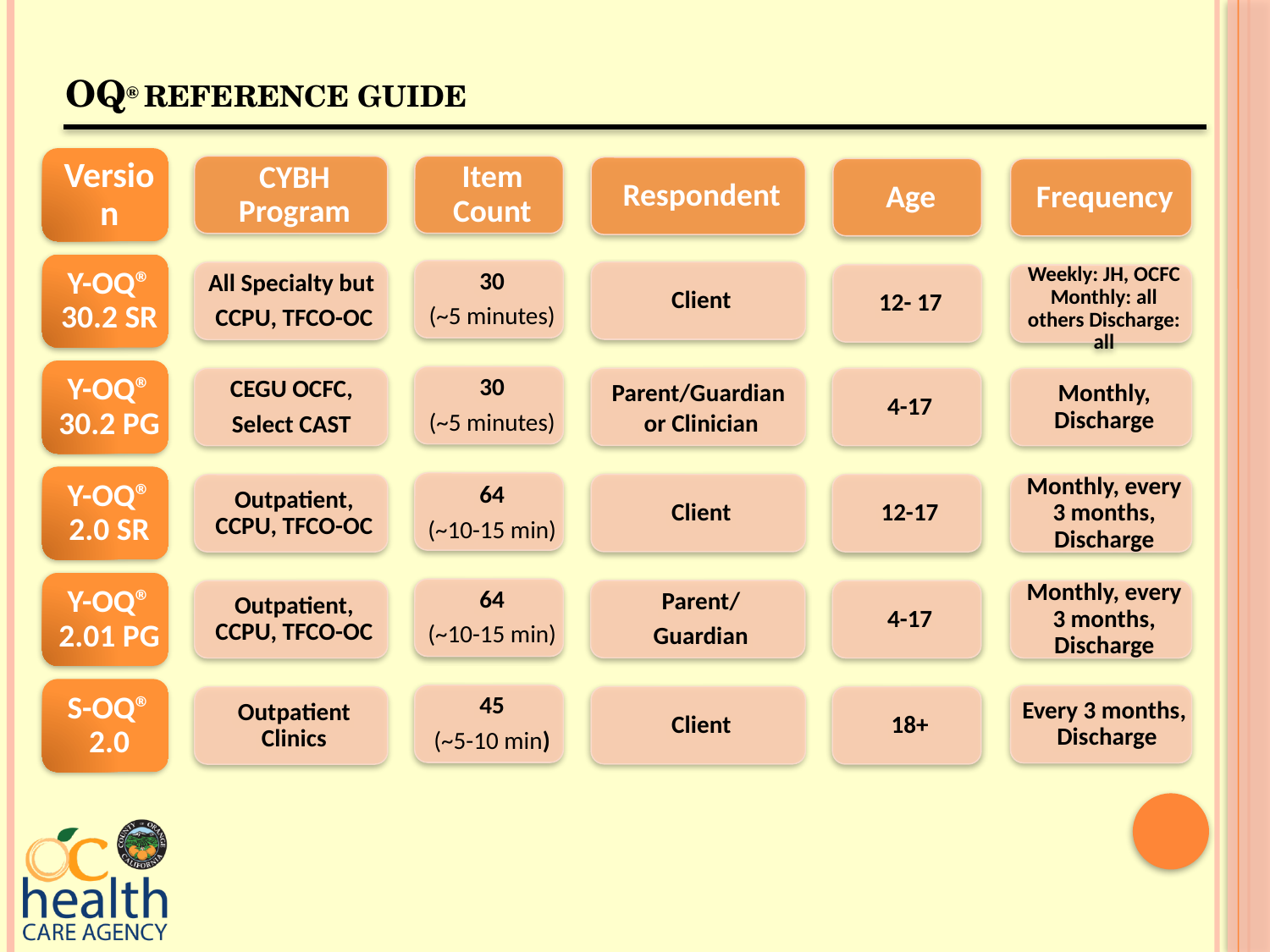

# OQ® Reference Guide
Version
CYBH Program
Item Count
Respondent
Age
Frequency
Y-OQ® 30.2 SR
All Specialty but
CCPU, TFCO-OC
30
(~5 minutes)
Client
12- 17

Weekly: JH, OCFC
Monthly: all others Discharge: all

Y-OQ® 30.2 PG
CEGU OCFC,
Select CAST
30
(~5 minutes)
Parent/Guardian
or Clinician
4-17
Monthly, Discharge
Y-OQ® 2.0 SR
Outpatient, CCPU, TFCO-OC

64
(~10-15 min)

Client
12-17
Monthly, every 3 months, Discharge
Y-OQ® 2.01 PG
Outpatient, CCPU, TFCO-OC
64
(~10-15 min)
Parent/
Guardian
4-17
Monthly, every 3 months, Discharge
S-OQ® 2.0
Outpatient Clinics
45
(~5-10 min)
Client
18+
Every 3 months,  Discharge